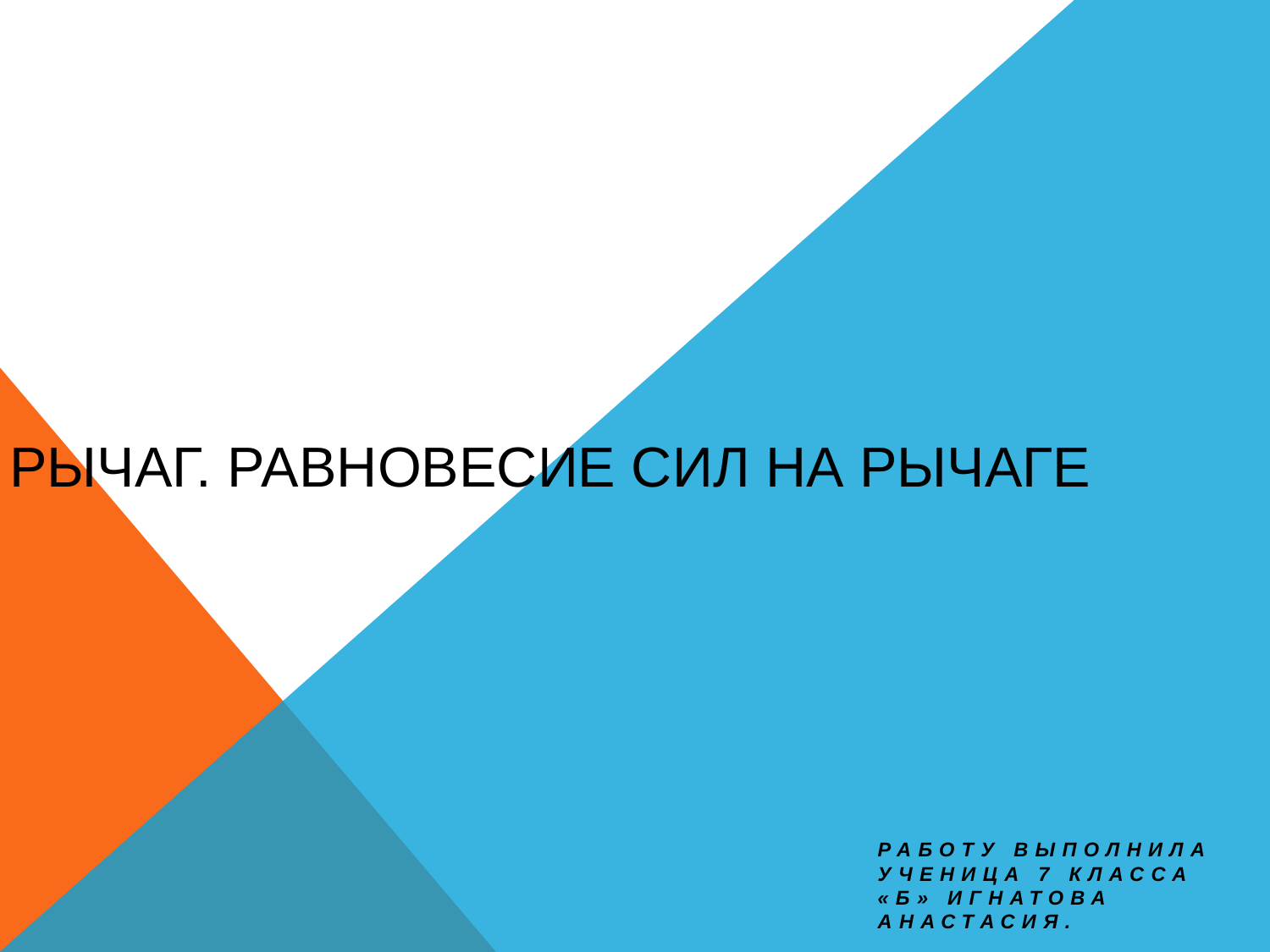

# Рычаг. Равновесие сил на рычаге
Работу выполнила ученица 7 класса «Б» Игнатова Анастасия.